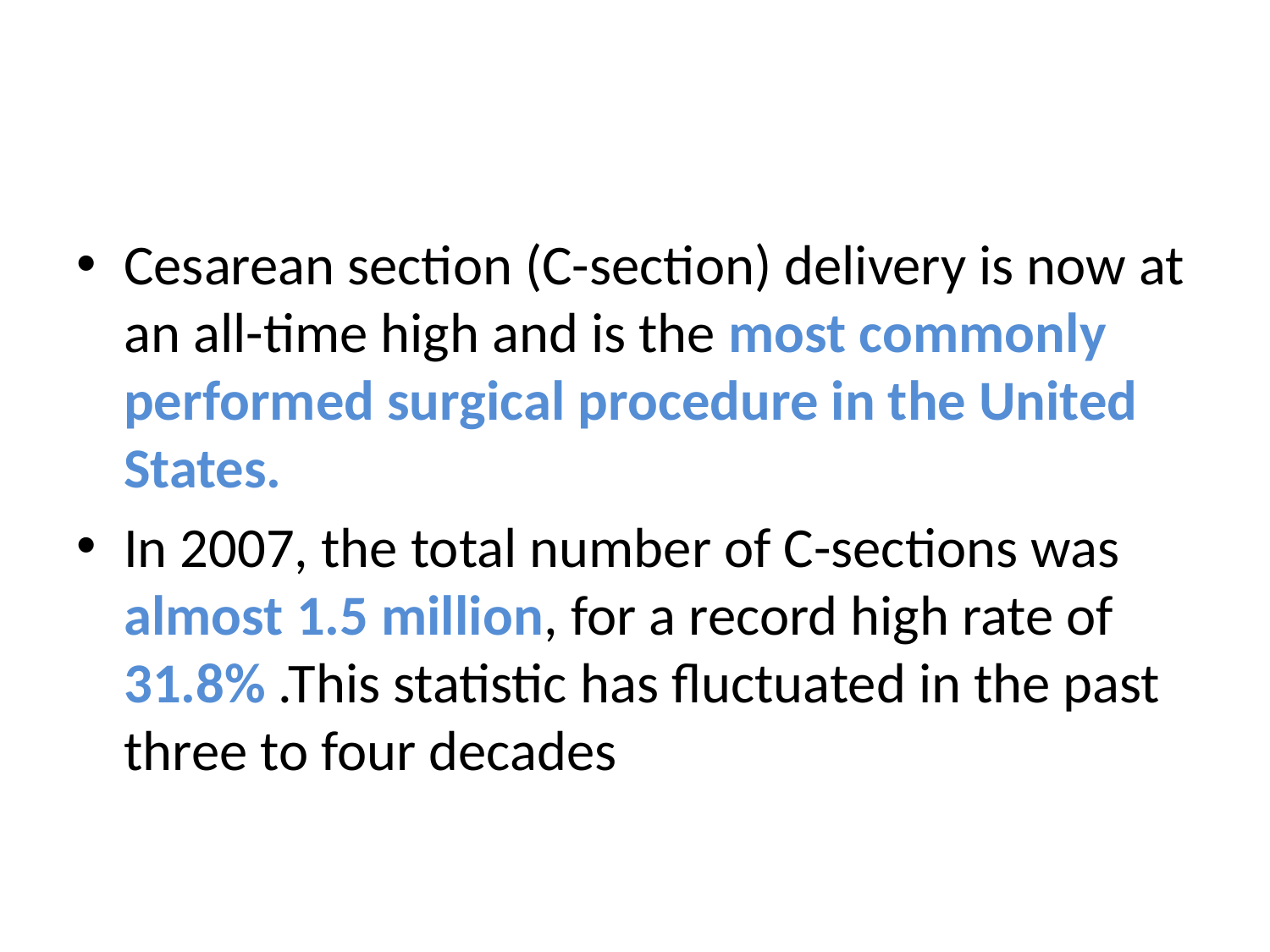

#
Cesarean section (C-section) delivery is now at an all-time high and is the most commonly performed surgical procedure in the United States.
In 2007, the total number of C-sections was almost 1.5 million, for a record high rate of 31.8% .This statistic has fluctuated in the past three to four decades